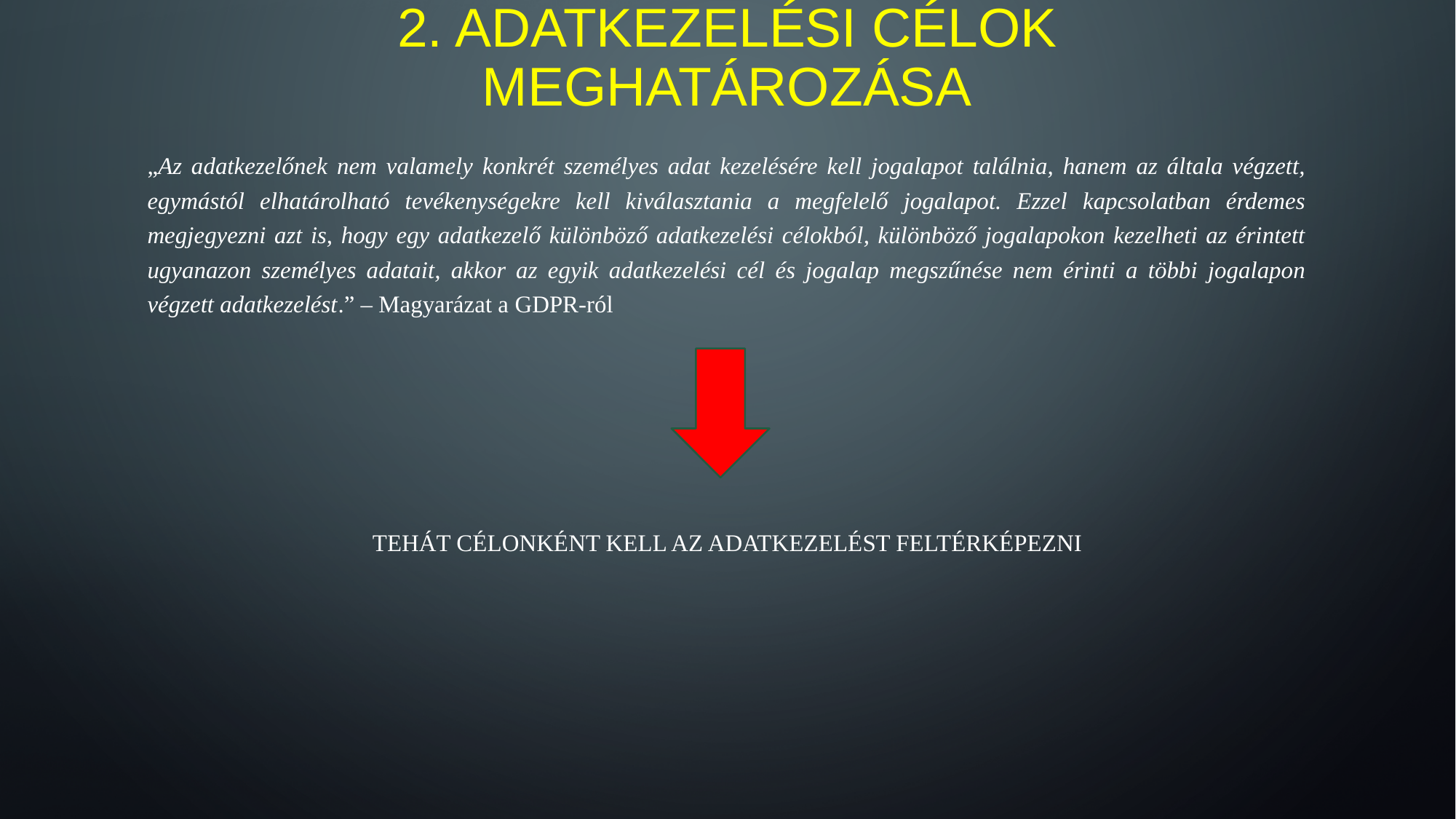

# 2. Adatkezelési célok meghatározása
„Az adatkezelőnek nem valamely konkrét személyes adat kezelésére kell jogalapot találnia, hanem az általa végzett, egymástól elhatárolható tevékenységekre kell kiválasztania a megfelelő jogalapot. Ezzel kapcsolatban érdemes megjegyezni azt is, hogy egy adatkezelő különböző adatkezelési célokból, különböző jogalapokon kezelheti az érintett ugyanazon személyes adatait, akkor az egyik adatkezelési cél és jogalap megszűnése nem érinti a többi jogalapon végzett adatkezelést.” – Magyarázat a GDPR-ról

TEHÁT CÉLONKÉNT KELL AZ ADATKEZELÉST FELTÉRKÉPEZNI